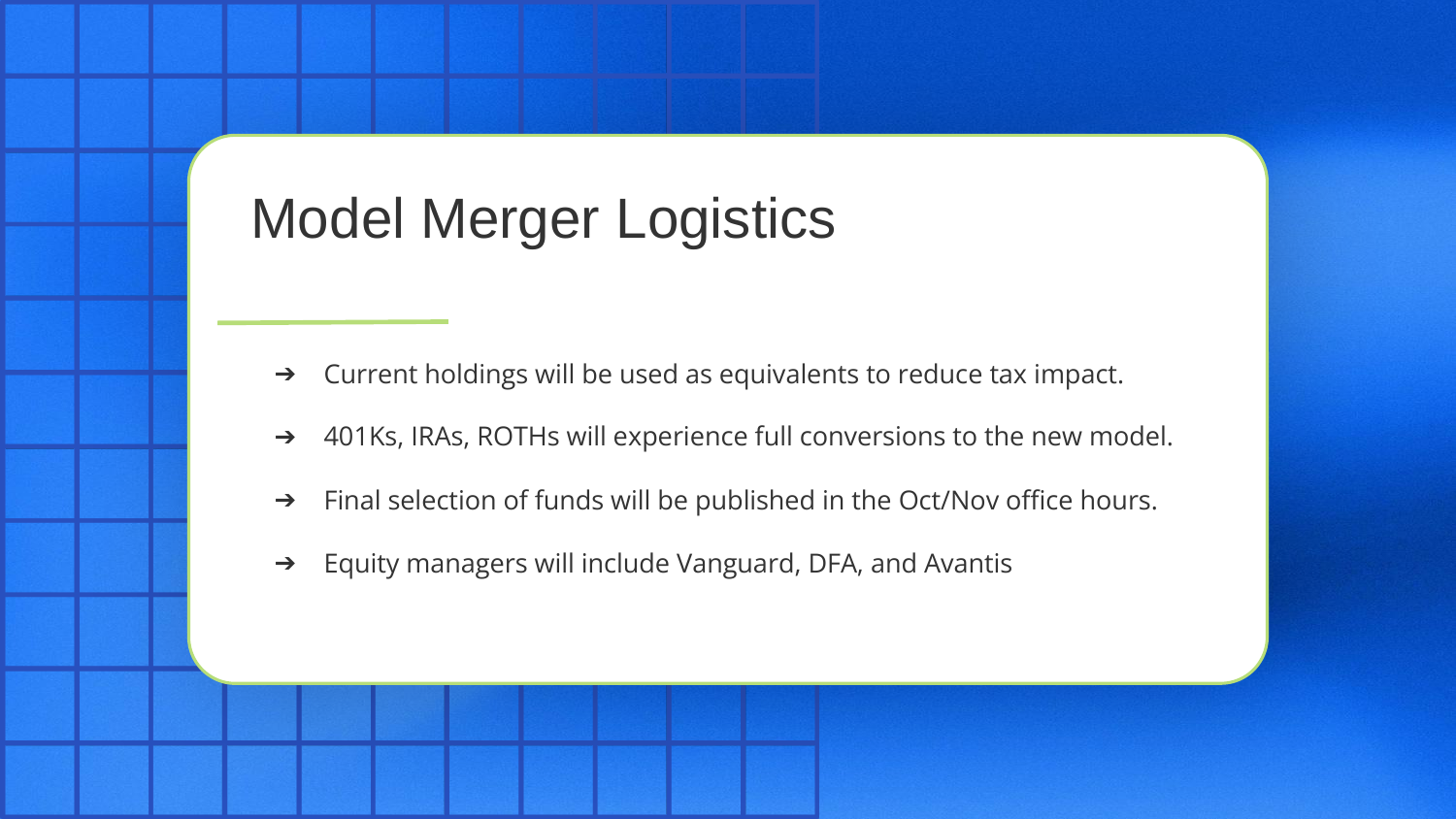

# Model Merger Logistics
Current holdings will be used as equivalents to reduce tax impact.

401Ks, IRAs, ROTHs will experience full conversions to the new model.

Final selection of funds will be published in the Oct/Nov office hours.

Equity managers will include Vanguard, DFA, and Avantis